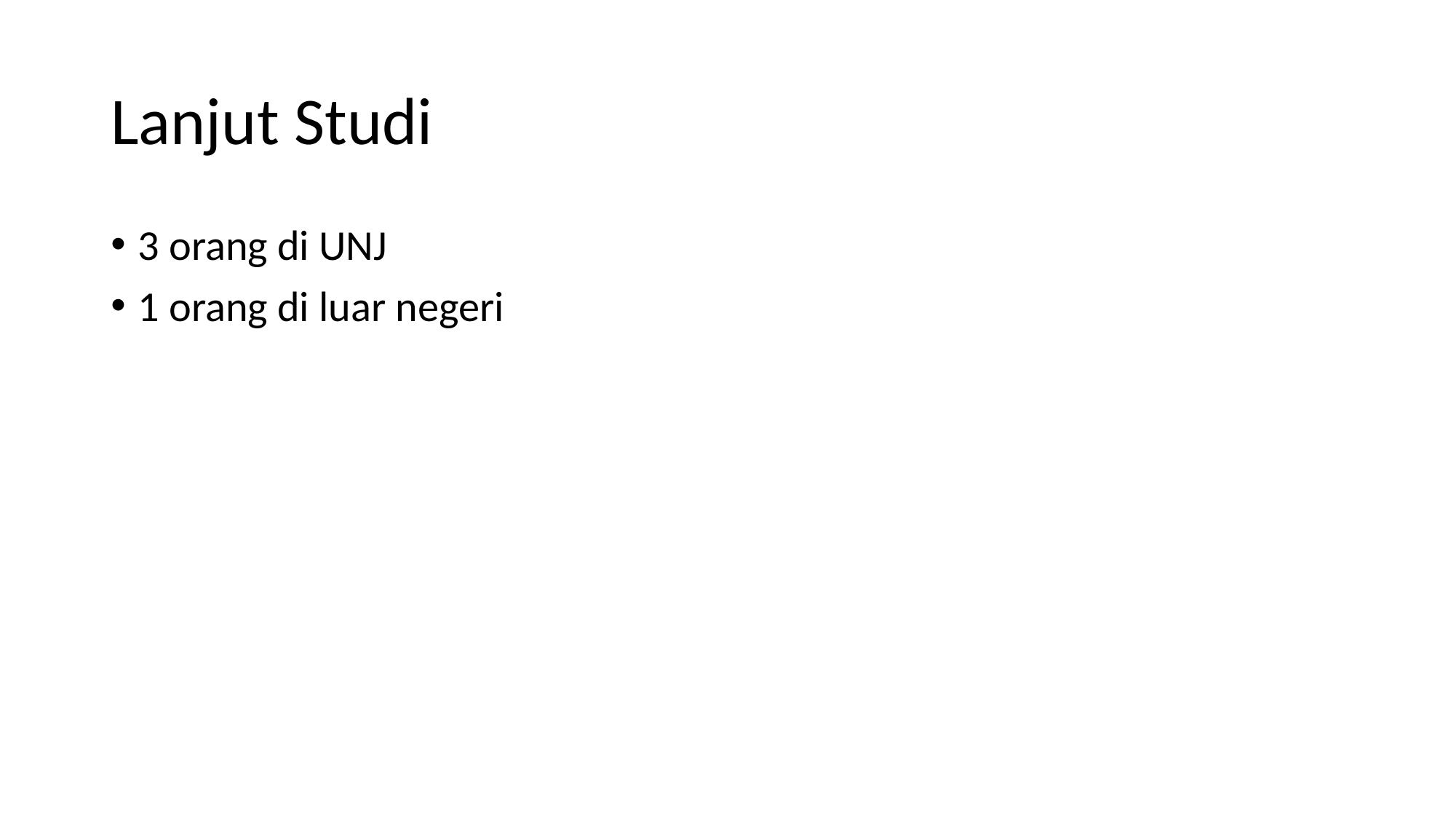

# Lanjut Studi
3 orang di UNJ
1 orang di luar negeri